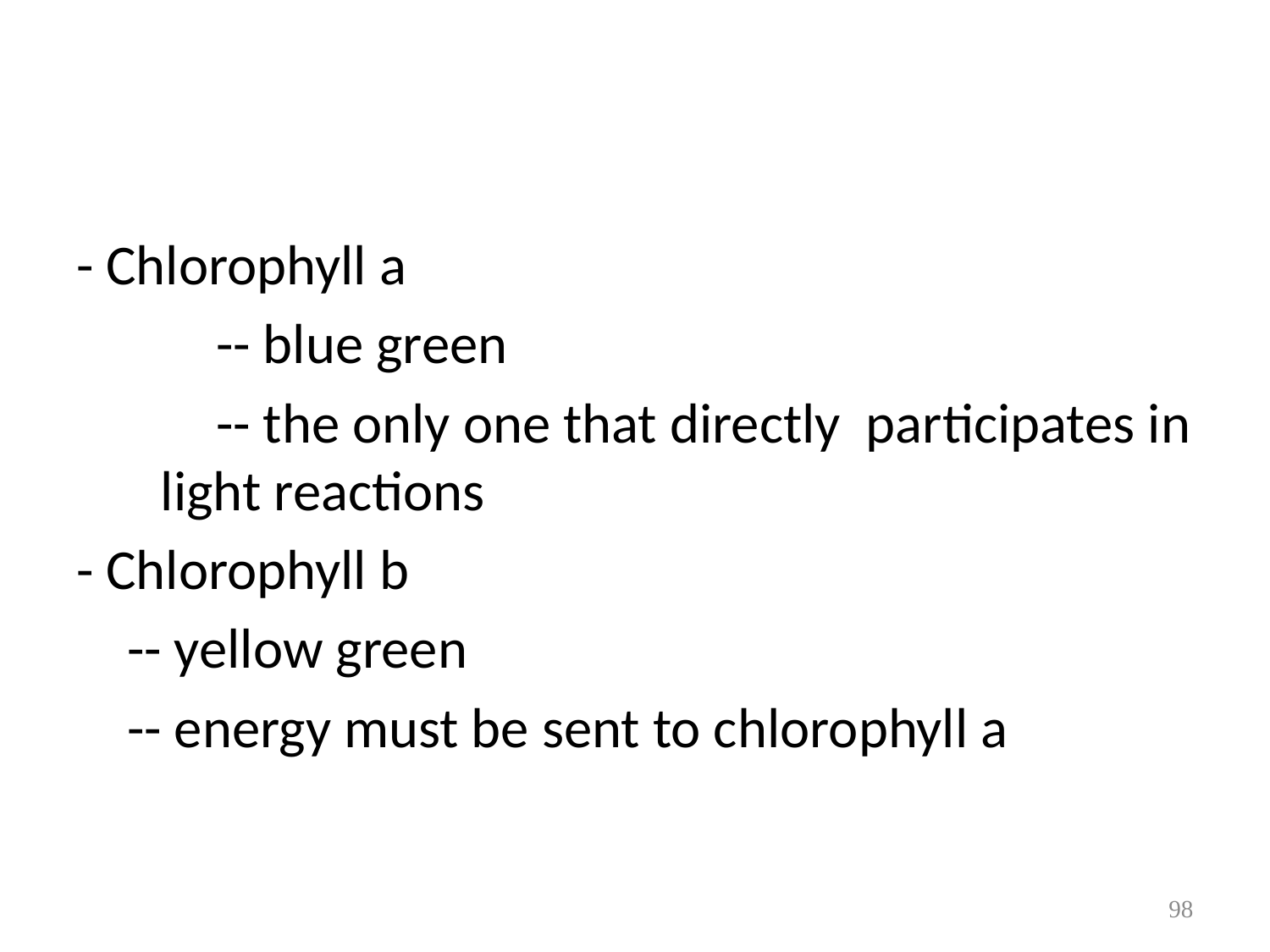

#
- Chlorophyll a
           -- blue green
           -- the only one that directly  participates in light reactions
- Chlorophyll b
    -- yellow green
    -- energy must be sent to chlorophyll a

98